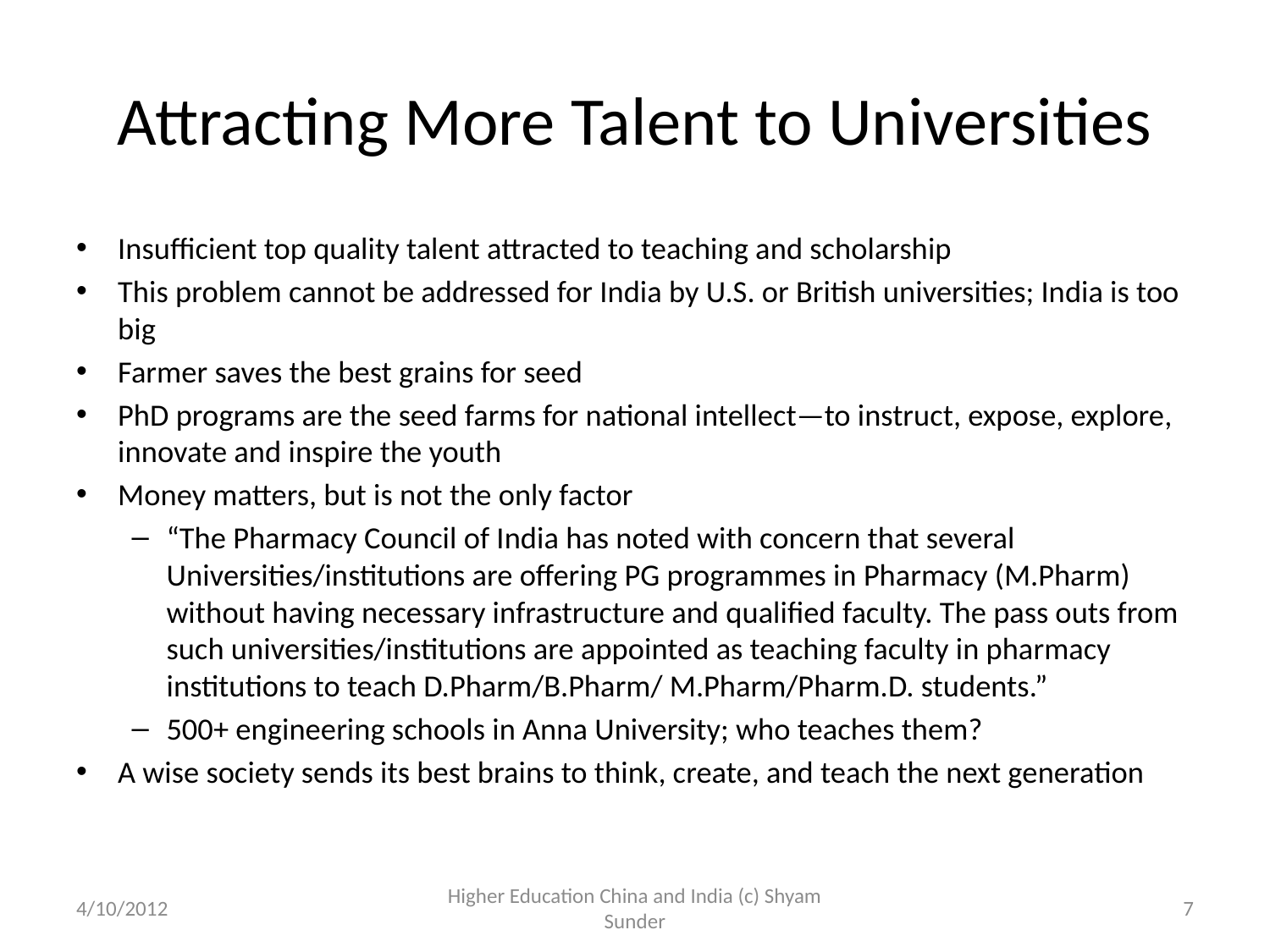

# Attracting More Talent to Universities
Insufficient top quality talent attracted to teaching and scholarship
This problem cannot be addressed for India by U.S. or British universities; India is too big
Farmer saves the best grains for seed
PhD programs are the seed farms for national intellect—to instruct, expose, explore, innovate and inspire the youth
Money matters, but is not the only factor
“The Pharmacy Council of India has noted with concern that several Universities/institutions are offering PG programmes in Pharmacy (M.Pharm) without having necessary infrastructure and qualified faculty. The pass outs from such universities/institutions are appointed as teaching faculty in pharmacy institutions to teach D.Pharm/B.Pharm/ M.Pharm/Pharm.D. students.”
500+ engineering schools in Anna University; who teaches them?
A wise society sends its best brains to think, create, and teach the next generation

4/10/2012
Higher Education China and India (c) Shyam Sunder
7